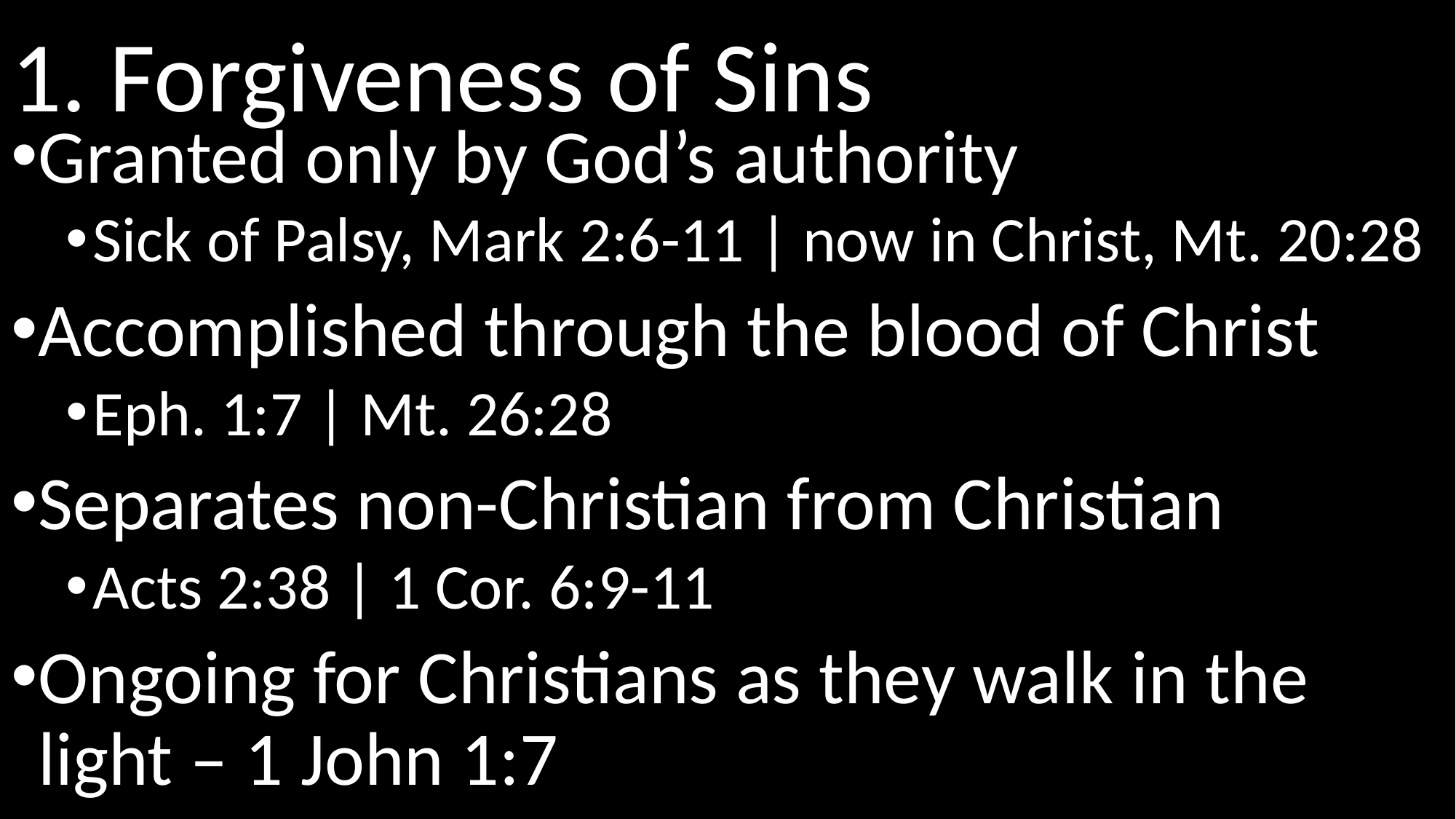

# 1. Forgiveness of Sins
Granted only by God’s authority
Sick of Palsy, Mark 2:6-11 | now in Christ, Mt. 20:28
Accomplished through the blood of Christ
Eph. 1:7 | Mt. 26:28
Separates non-Christian from Christian
Acts 2:38 | 1 Cor. 6:9-11
Ongoing for Christians as they walk in the light – 1 John 1:7